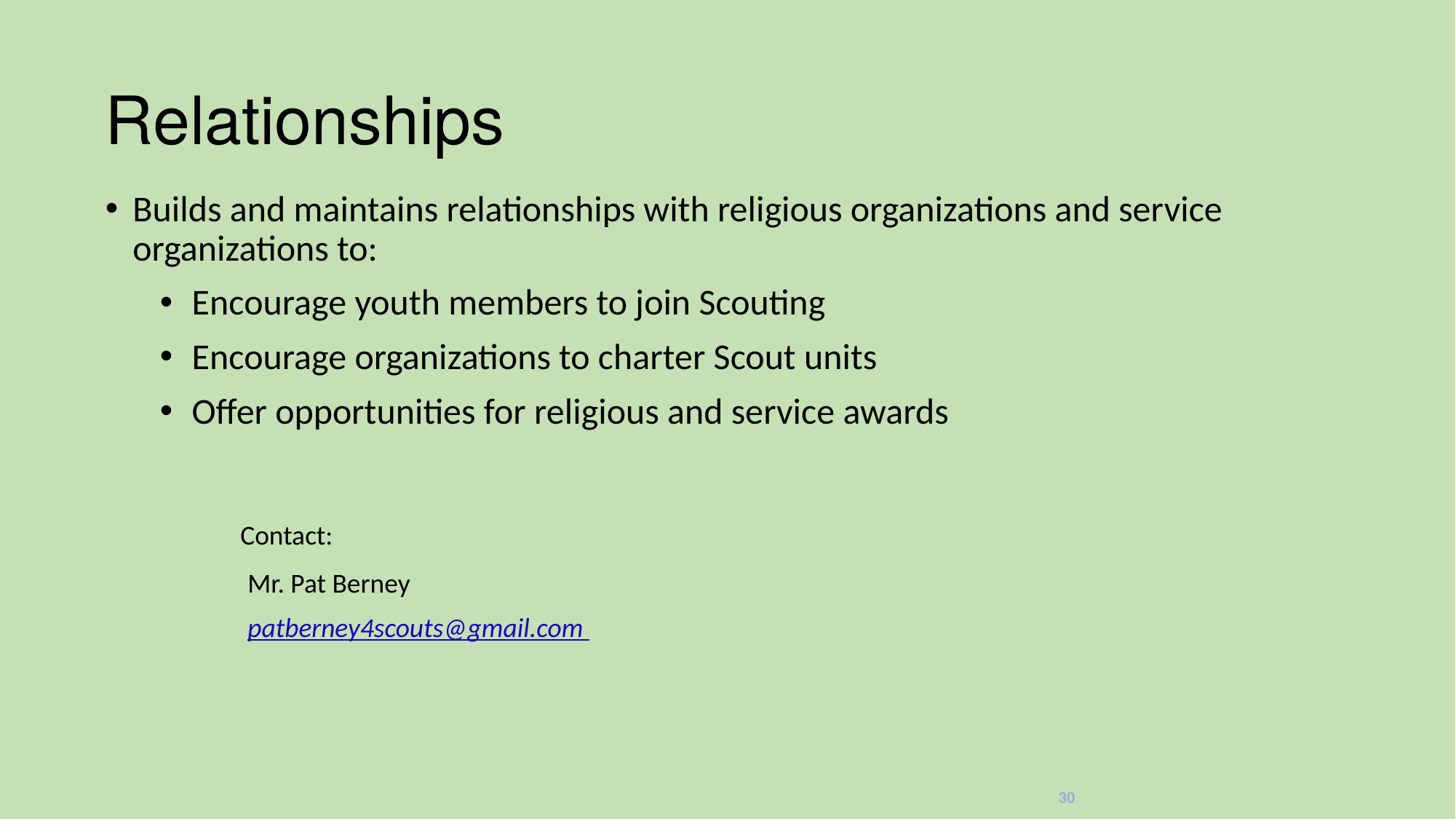

# Relationships
Builds and maintains relationships with religious organizations and service organizations to:
Encourage youth members to join Scouting
Encourage organizations to charter Scout units
Offer opportunities for religious and service awards

              Contact:
                       Mr. Pat Berney
                       patberney4scouts@gmail.com
30